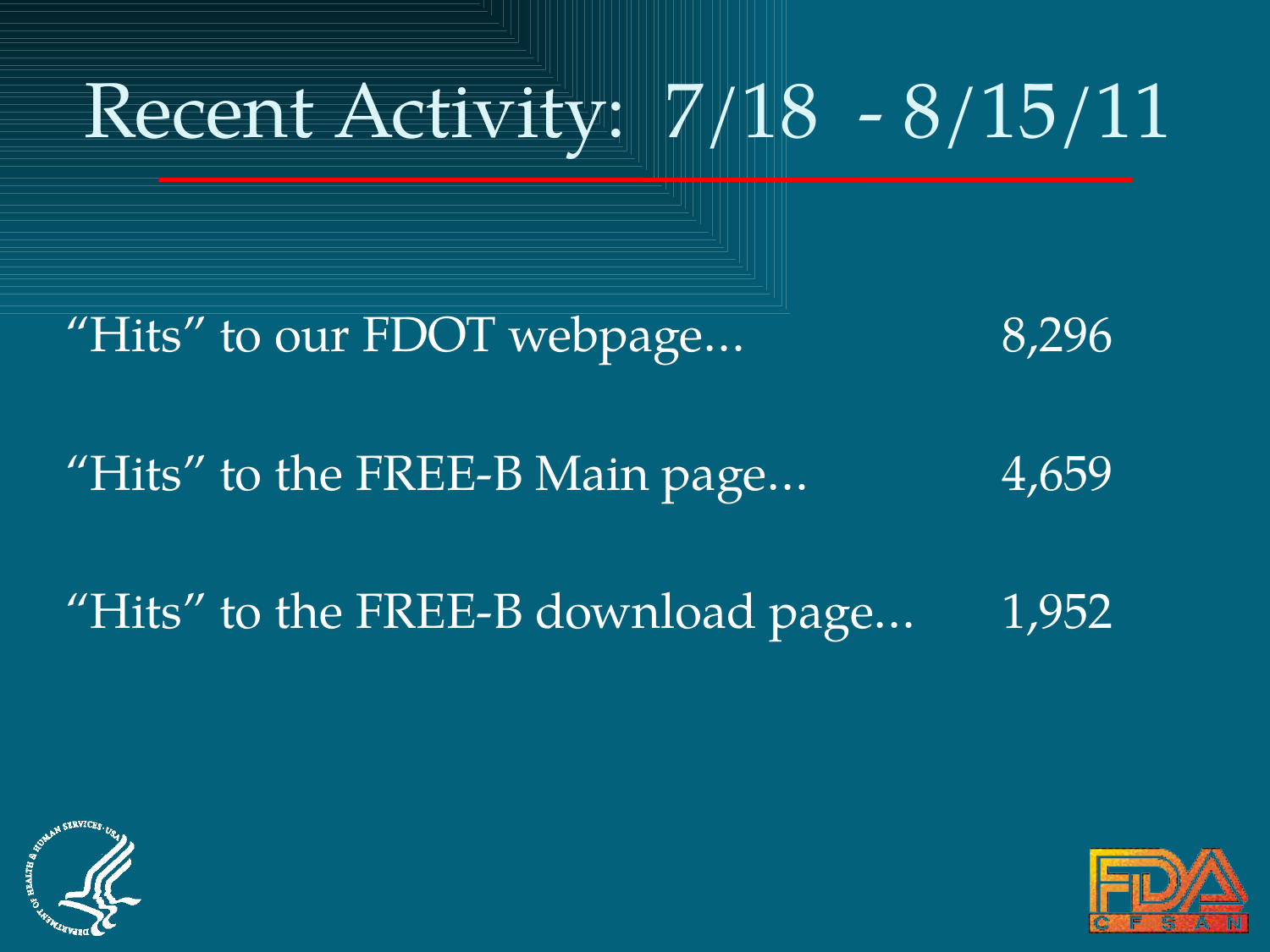

# Recent Activity:  7/18  - 8/15/11
“Hits” to our FDOT webpage… 		8,296

“Hits” to the FREE-B Main page…		4,659

“Hits” to the FREE-B download page…	1,952